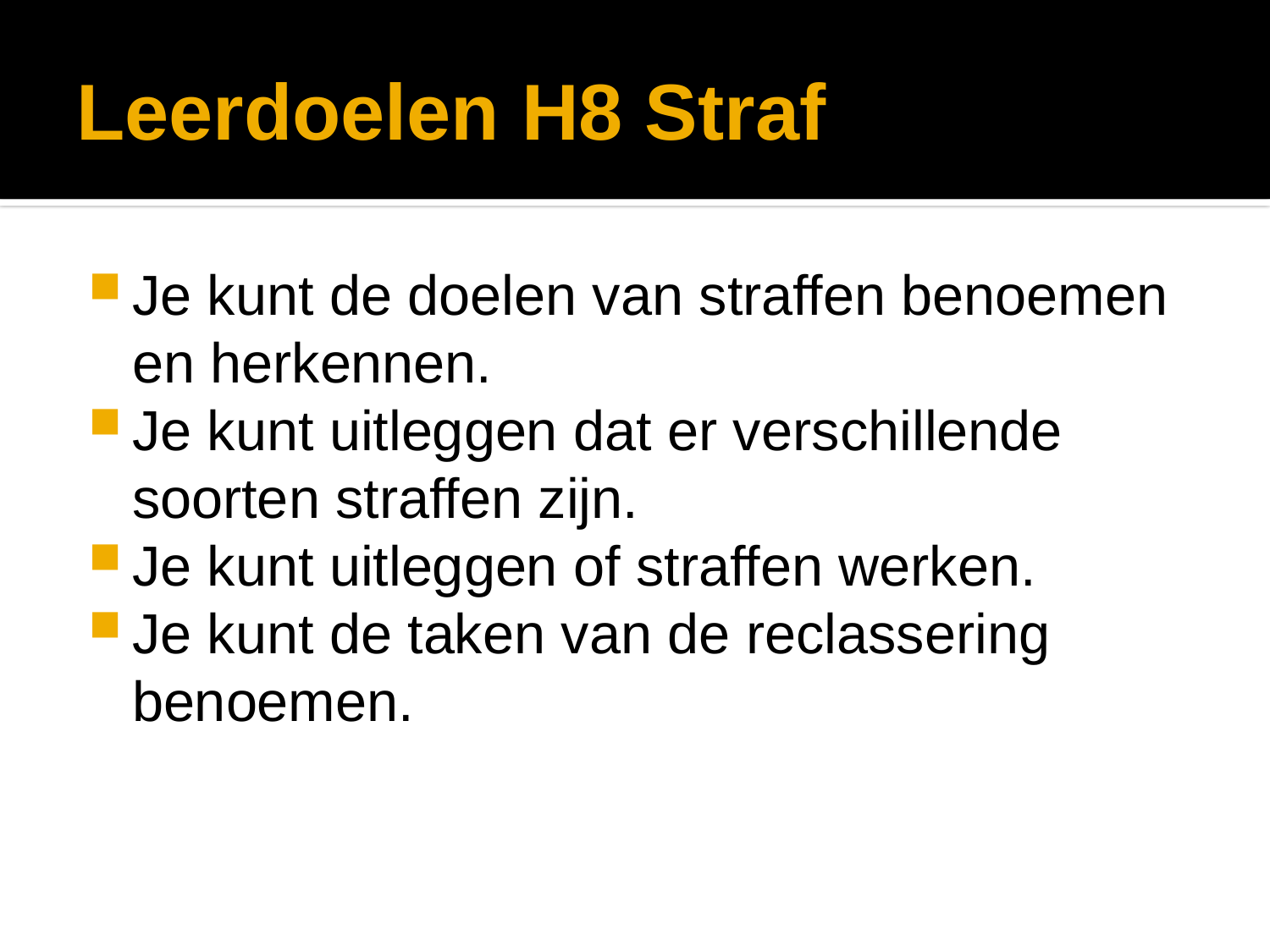

# Leerdoelen H8 Straf
Je kunt de doelen van straffen benoemen en herkennen.
Je kunt uitleggen dat er verschillende soorten straffen zijn.
Je kunt uitleggen of straffen werken.
Je kunt de taken van de reclassering benoemen.